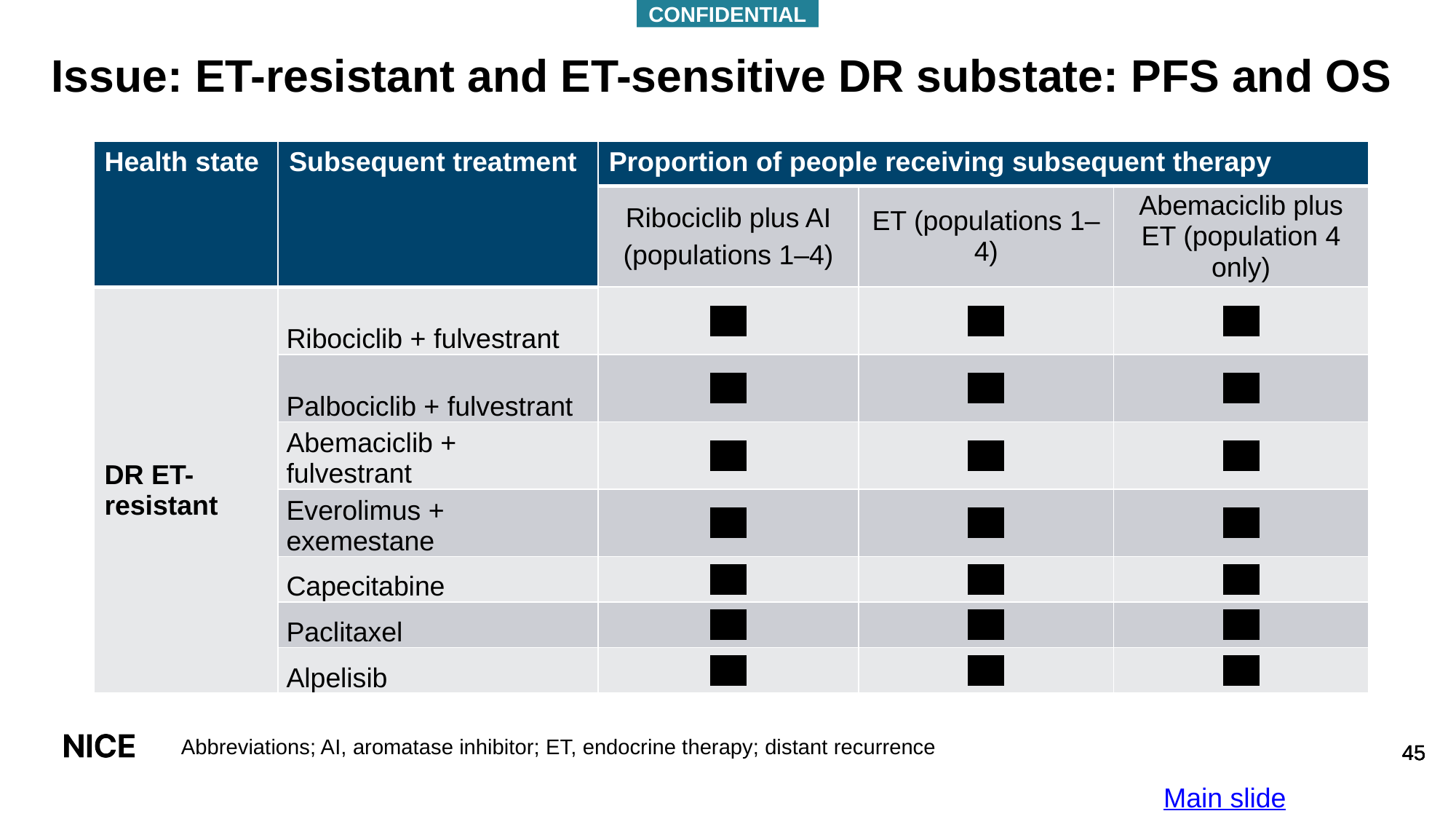

CONFIDENTIAL
# Issue: ET-resistant and ET-sensitive DR substate: PFS and OS
| Health state | Subsequent treatment | Proportion of people receiving subsequent therapy |  |  |
| --- | --- | --- | --- | --- |
|  |  | Ribociclib plus AI (populations 1–4) | ET (populations 1–4) | Abemaciclib plus ET (population 4 only) |
| DR ET-resistant | Ribociclib + fulvestrant | XX | XX | XX |
|  | Palbociclib + fulvestrant | XX | XX | XX |
|  | Abemaciclib + fulvestrant | XX | XX | XX |
|  | Everolimus + exemestane | XX | XX | XX |
|  | Capecitabine | XX | XX | XX |
|  | Paclitaxel | XX | XX | XX |
|  | Alpelisib | XX | XX | XX |
Abbreviations; AI, aromatase inhibitor; ET, endocrine therapy; distant recurrence
Main slide